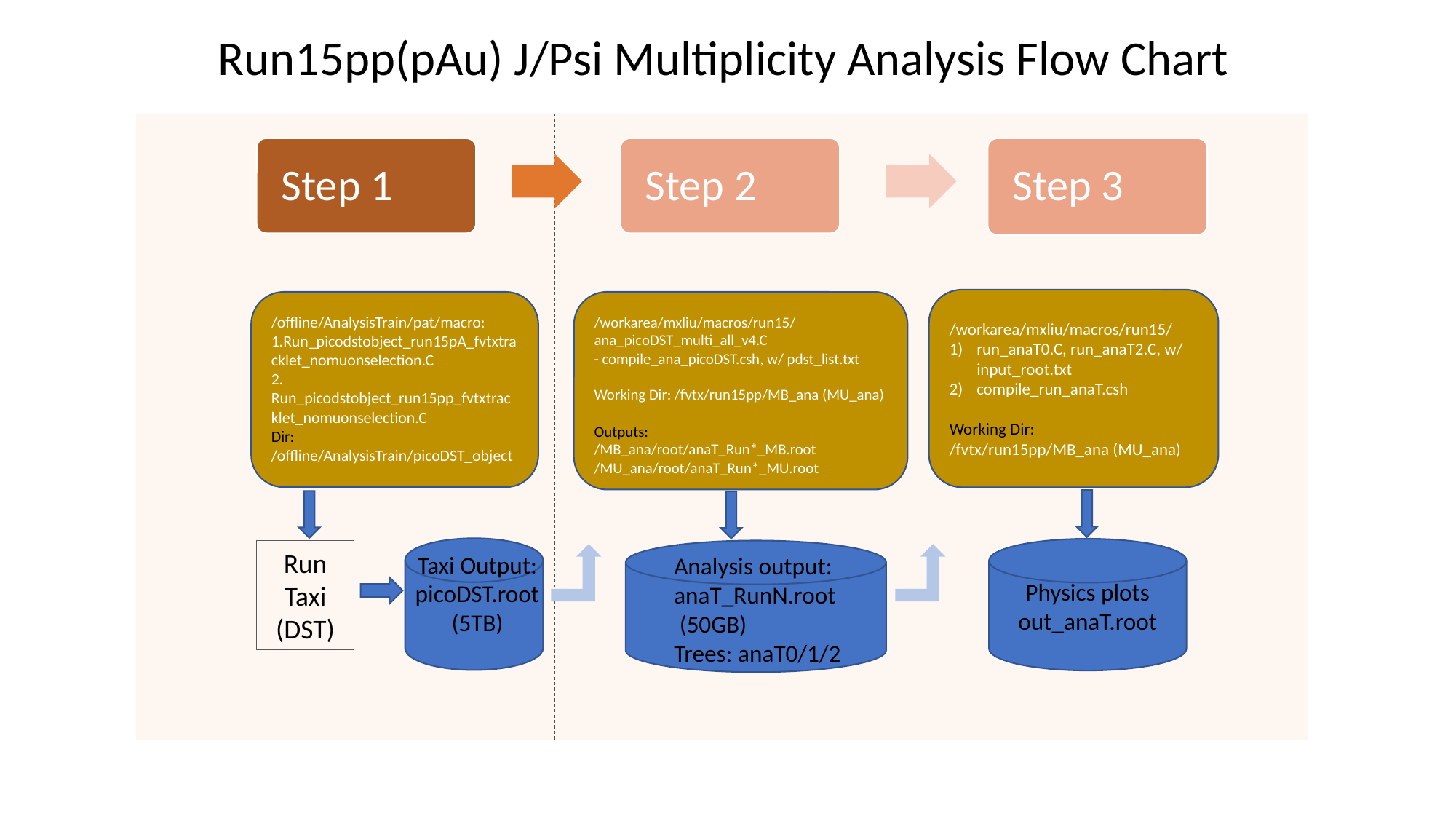

# Run15pp(pAu) J/Psi Multiplicity Analysis Flow Chart

Step 3

Step 1

Step 2

/workarea/mxliu/macros/run15/
run_anaT0.C, run_anaT2.C, w/ input_root.txt
compile_run_anaT.csh

Working Dir:
/fvtx/run15pp/MB_ana (MU_ana)

/offline/AnalysisTrain/pat/macro:
1.Run_picodstobject_run15pA_fvtxtracklet_nomuonselection.C
2. Run_picodstobject_run15pp_fvtxtracklet_nomuonselection.C
Dir:
/offline/AnalysisTrain/picoDST_object

/workarea/mxliu/macros/run15/ana_picoDST_multi_all_v4.C
- compile_ana_picoDST.csh, w/ pdst_list.txt

Working Dir: /fvtx/run15pp/MB_ana (MU_ana)

Outputs:
/MB_ana/root/anaT_Run*_MB.root
/MU_ana/root/anaT_Run*_MU.root

Taxi Output:
picoDST.root
(5TB)

Physics plots
out_anaT.root

Run Taxi
(DST)

Analysis output:
anaT_RunN.root
 (50GB)
Trees: anaT0/1/2